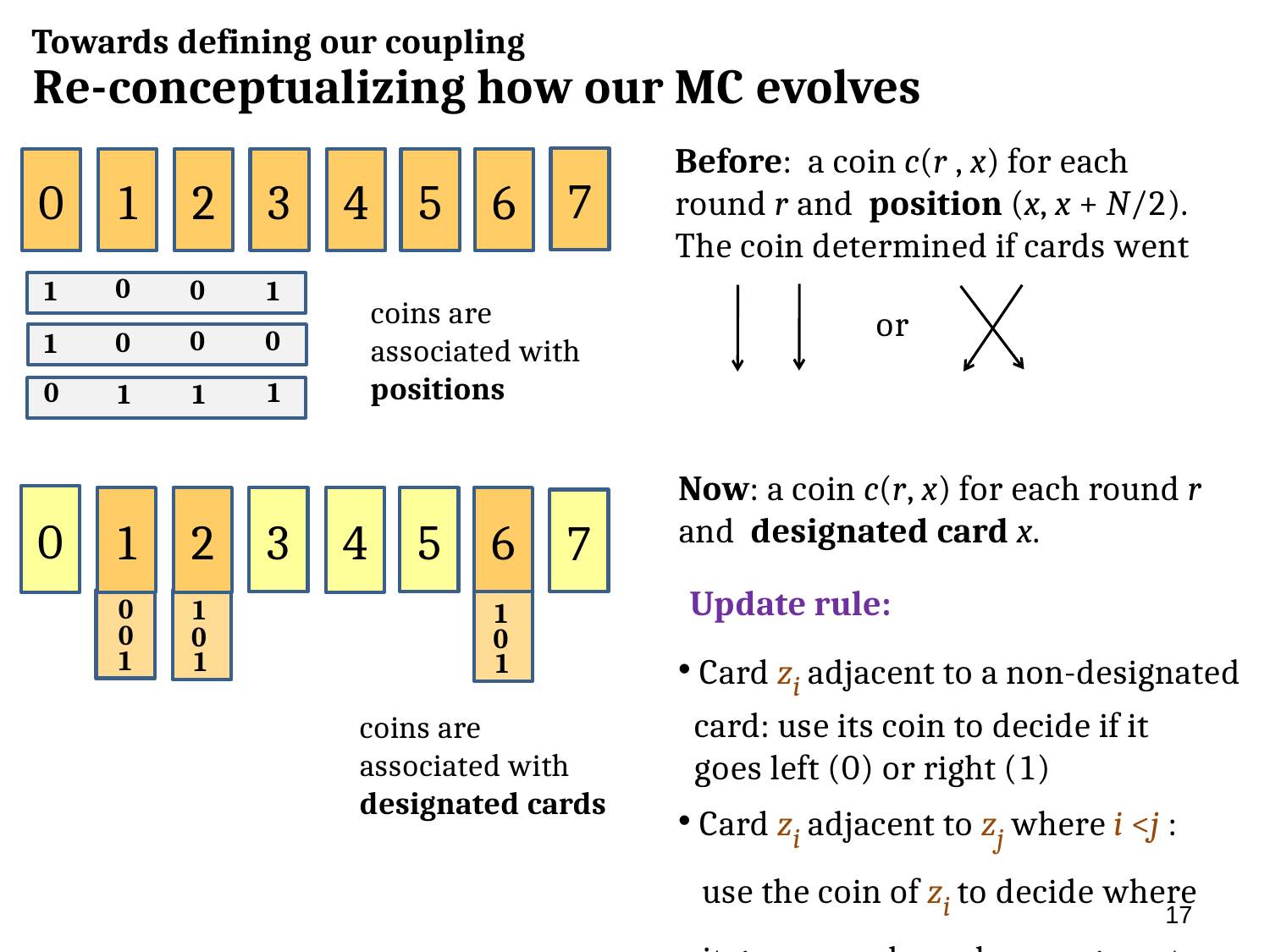

Towards defining our coupling
Re-conceptualizing how our MC evolves
Before:  a coin c(r , x) for each
round r and  position (x, x + N/2).
The coin determined if cards went
7
5
6
3
2
4
1
0

0
0
1
1
coins are
associated with
positions
or
0
0
0
1
1
0
1
1
Now: a coin c(r, x) for each round r
and  designated card x.

 Card zi adjacent to a non-designated
  card: use its coin to decide if it
  goes left (0) or right (1)
 Card zi adjacent to zj where i <j :
   use the coin of zi to decide where
   it goes … and so where zj  goes, too.
0
1
3
5
6
2
4
7
Update rule:
0
1
1

0
0
0
1
1
1
coins are
associated with
designated cards